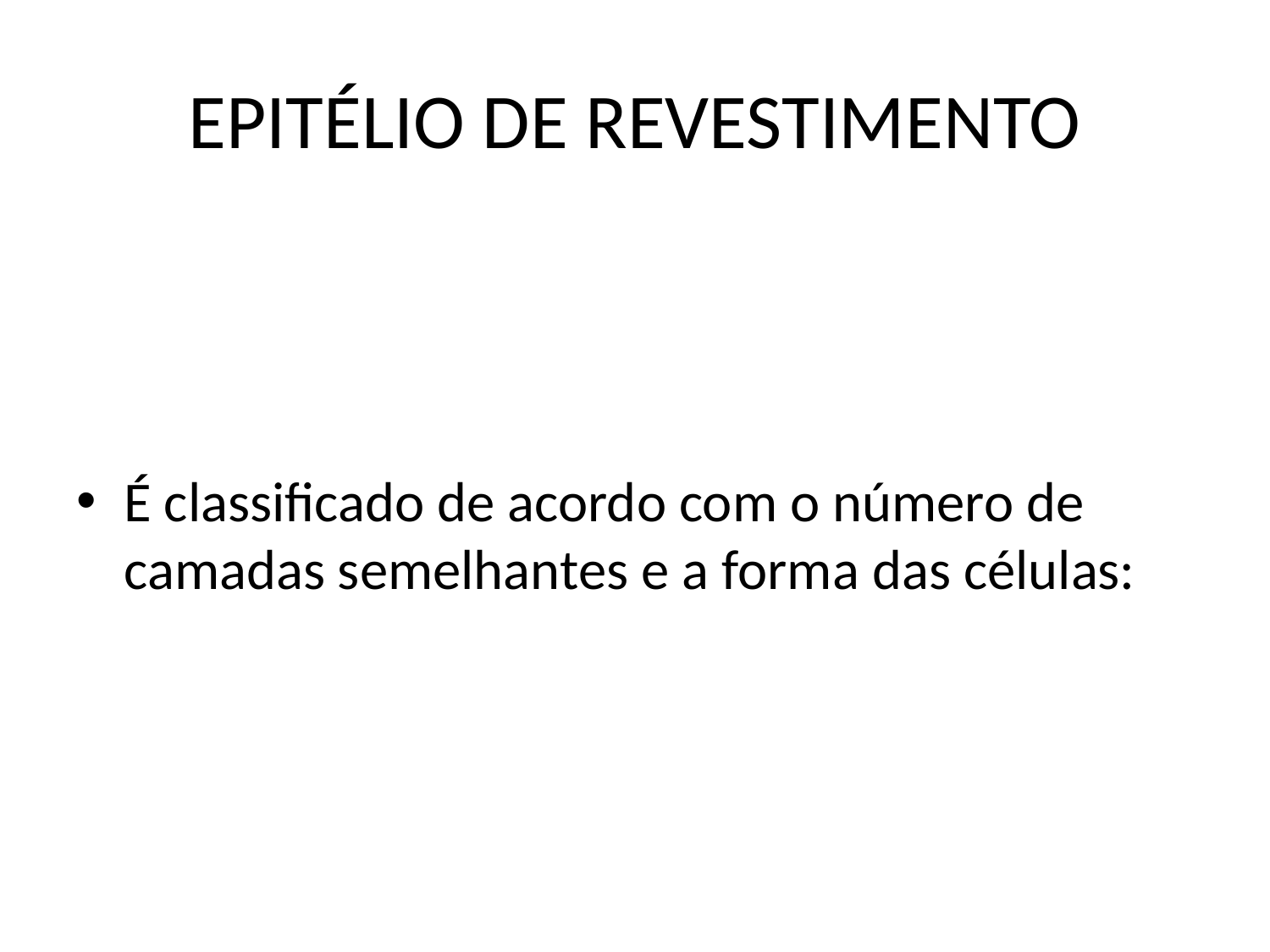

# EPITÉLIO DE REVESTIMENTO

É classificado de acordo com o número de camadas semelhantes e a forma das células: